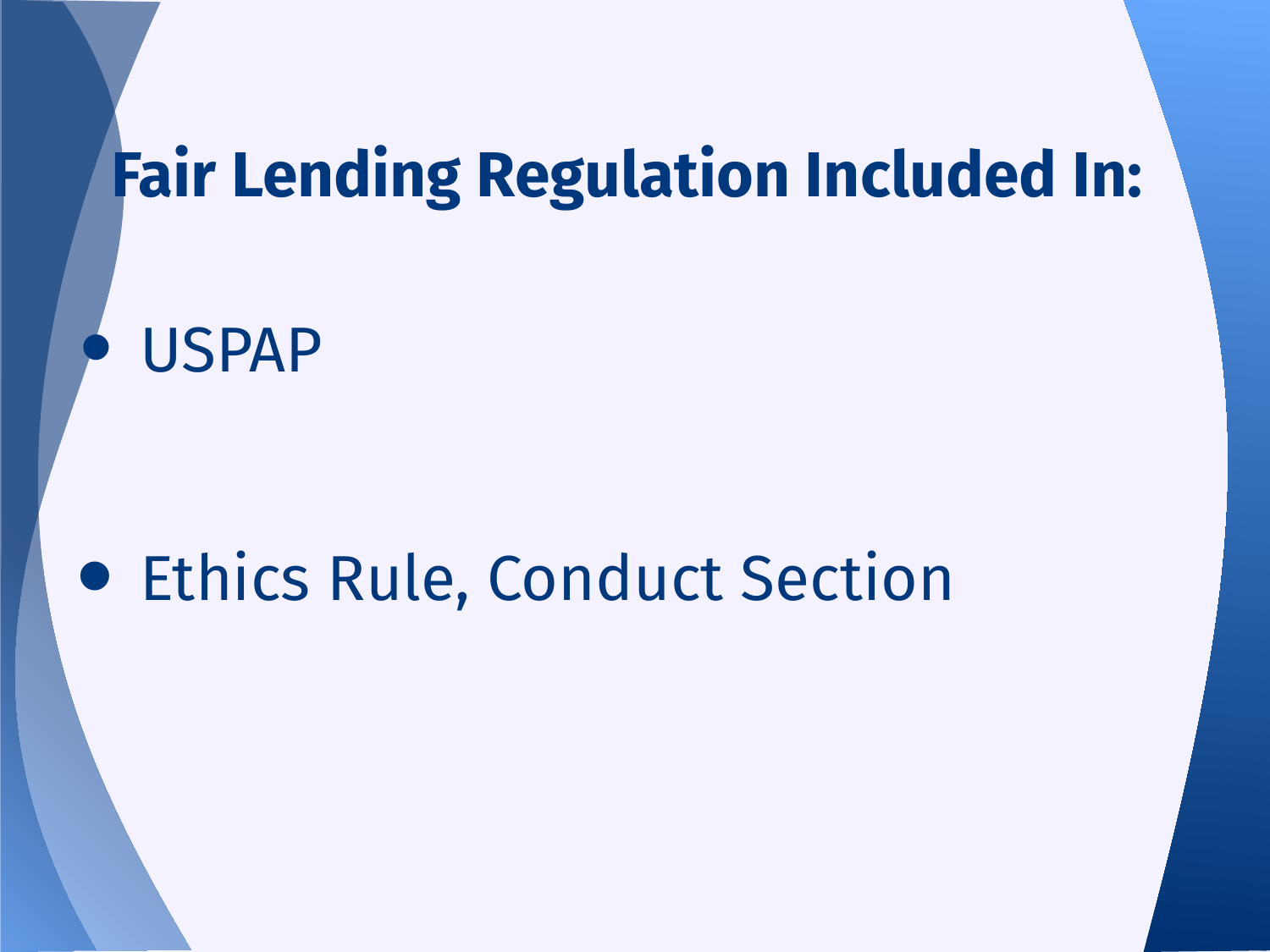

# Fair Lending Regulation Included In:
USPAP

Ethics Rule, Conduct Section